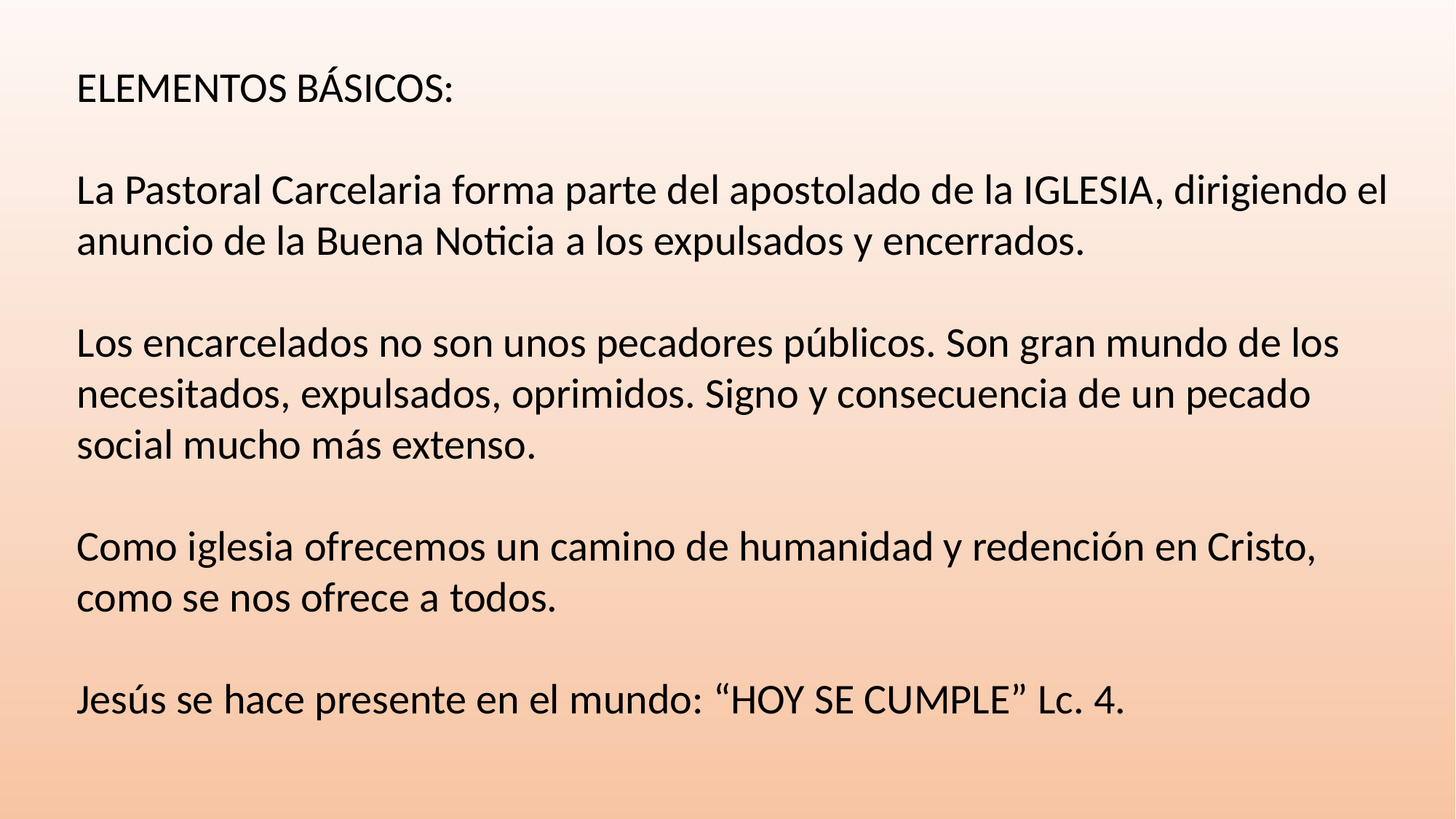

ELEMENTOS BÁSICOS:

La Pastoral Carcelaria forma parte del apostolado de la IGLESIA, dirigiendo el anuncio de la Buena Noticia a los expulsados y encerrados.

Los encarcelados no son unos pecadores públicos. Son gran mundo de los necesitados, expulsados, oprimidos. Signo y consecuencia de un pecado social mucho más extenso.

Como iglesia ofrecemos un camino de humanidad y redención en Cristo, como se nos ofrece a todos.

Jesús se hace presente en el mundo: “HOY SE CUMPLE” Lc. 4.